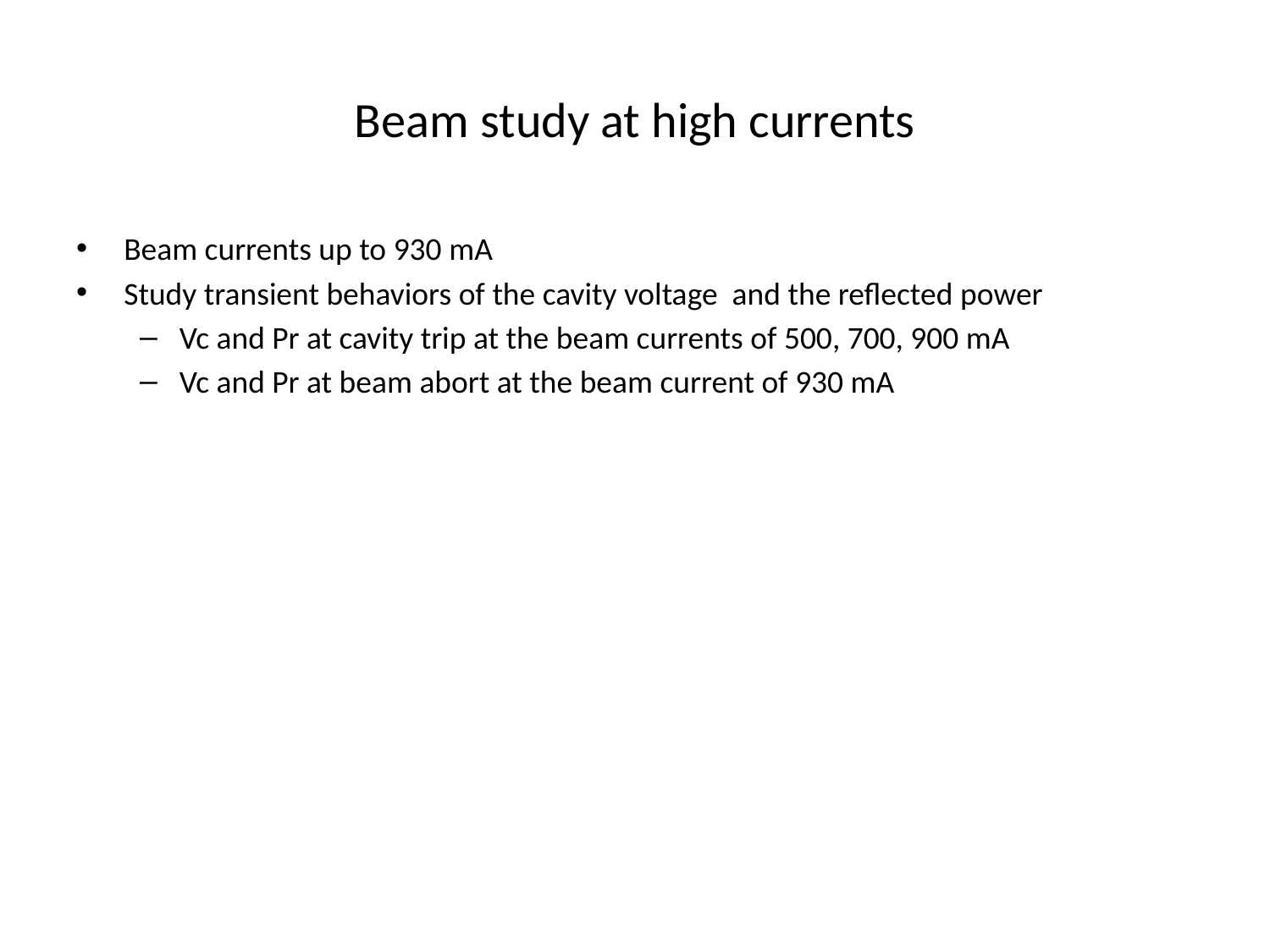

# Beam study at high currents
Beam currents up to 930 mA
Study transient behaviors of the cavity voltage  and the reflected power
Vc and Pr at cavity trip at the beam currents of 500, 700, 900 mA
Vc and Pr at beam abort at the beam current of 930 mA